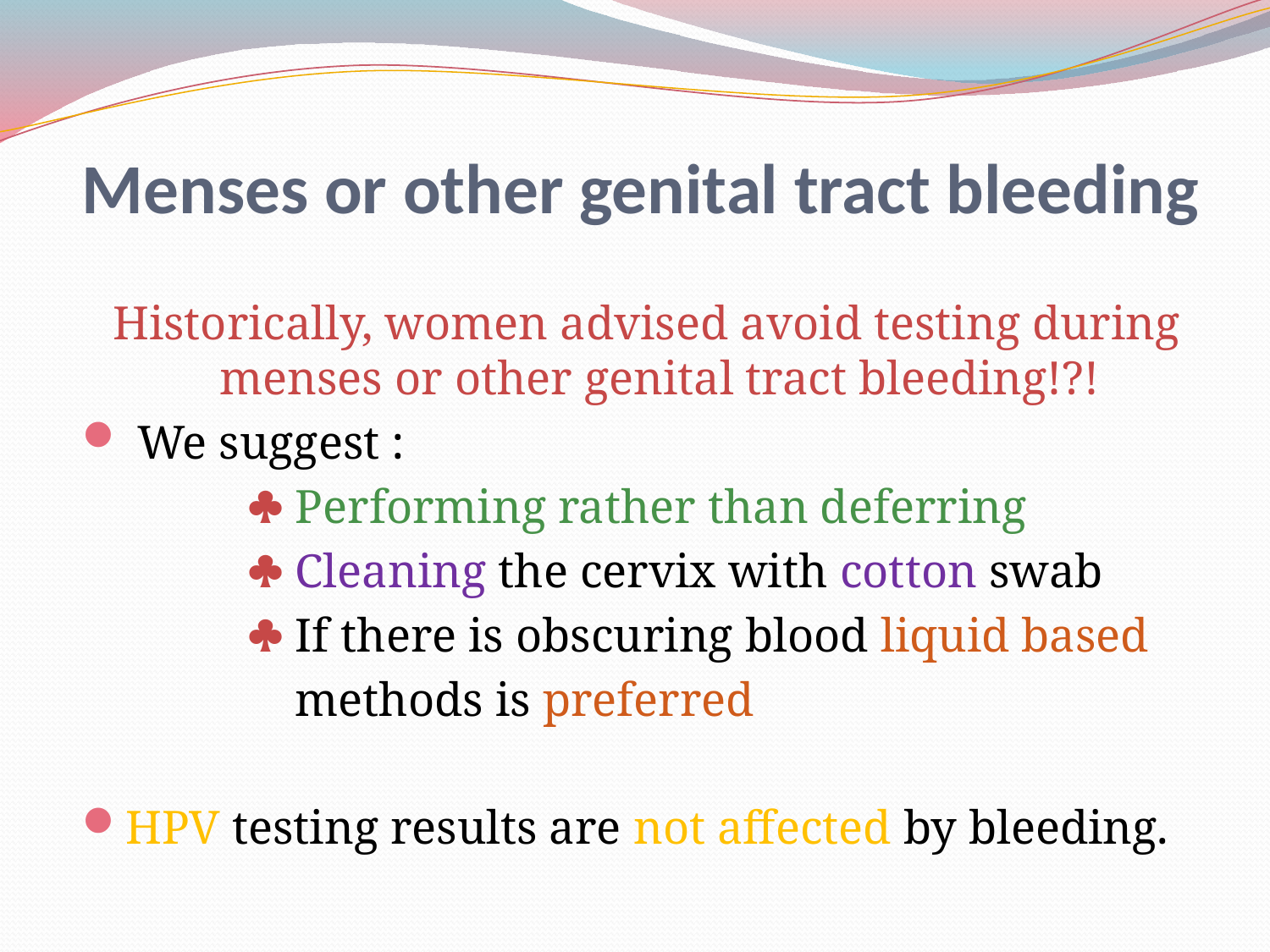

# Menses or other genital tract bleeding
 Historically, women advised avoid testing during menses or other genital tract bleeding!?!
 We suggest :
              ♣ Performing rather than deferring
              ♣ Cleaning the cervix with cotton swab
              ♣ If there is obscuring blood liquid based
                  methods is preferred

HPV testing results are not affected by bleeding.